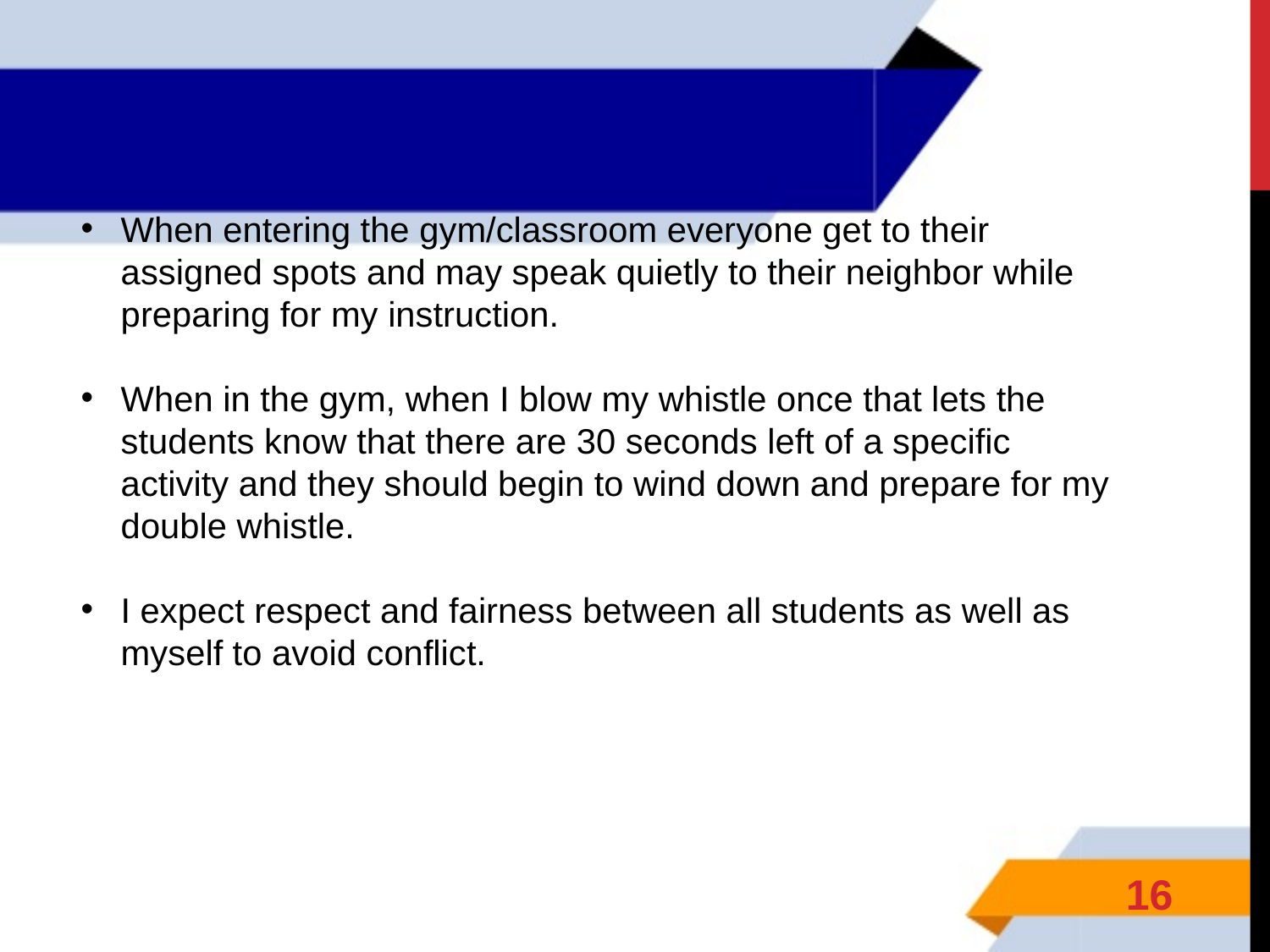

When entering the gym/classroom everyone get to their assigned spots and may speak quietly to their neighbor while preparing for my instruction.

When in the gym, when I blow my whistle once that lets the students know that there are 30 seconds left of a specific activity and they should begin to wind down and prepare for my double whistle.

I expect respect and fairness between all students as well as myself to avoid conflict.
16